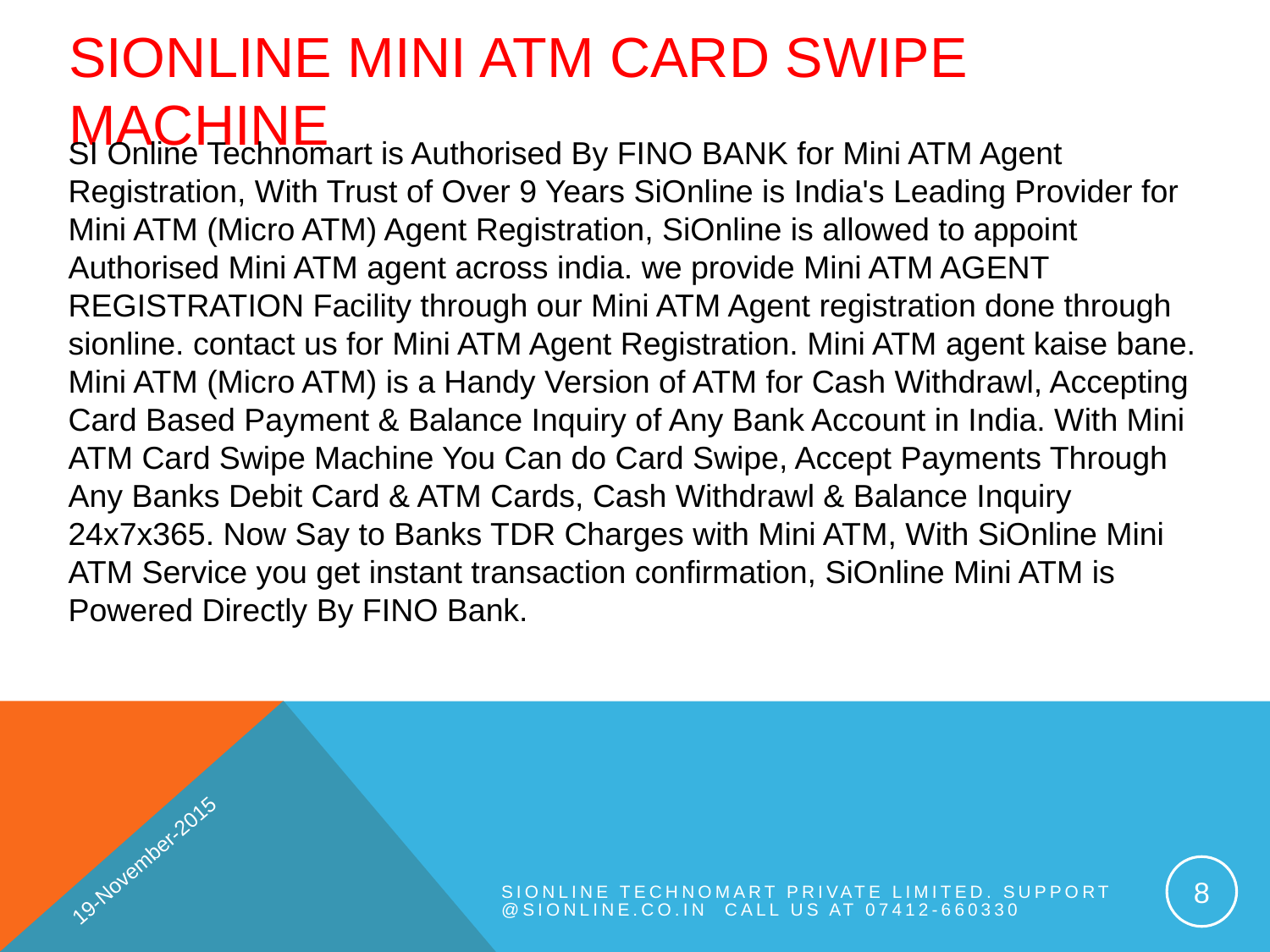

# SiOnline Mini ATM Card swipe machine
SI Online Technomart is Authorised By FINO BANK for Mini ATM Agent Registration, With Trust of Over 9 Years SiOnline is India's Leading Provider for Mini ATM (Micro ATM) Agent Registration, SiOnline is allowed to appoint Authorised Mini ATM agent across india. we provide Mini ATM AGENT REGISTRATION Facility through our Mini ATM Agent registration done through sionline. contact us for Mini ATM Agent Registration. Mini ATM agent kaise bane. Mini ATM (Micro ATM) is a Handy Version of ATM for Cash Withdrawl, Accepting Card Based Payment & Balance Inquiry of Any Bank Account in India. With Mini ATM Card Swipe Machine You Can do Card Swipe, Accept Payments Through Any Banks Debit Card & ATM Cards, Cash Withdrawl & Balance Inquiry 24x7x365. Now Say to Banks TDR Charges with Mini ATM, With SiOnline Mini ATM Service you get instant transaction confirmation, SiOnline Mini ATM is Powered Directly By FINO Bank.
19-November-2015
8
SiOnline Technomart Private Limited. Support@sionline.co.in  Call us at 07412-660330